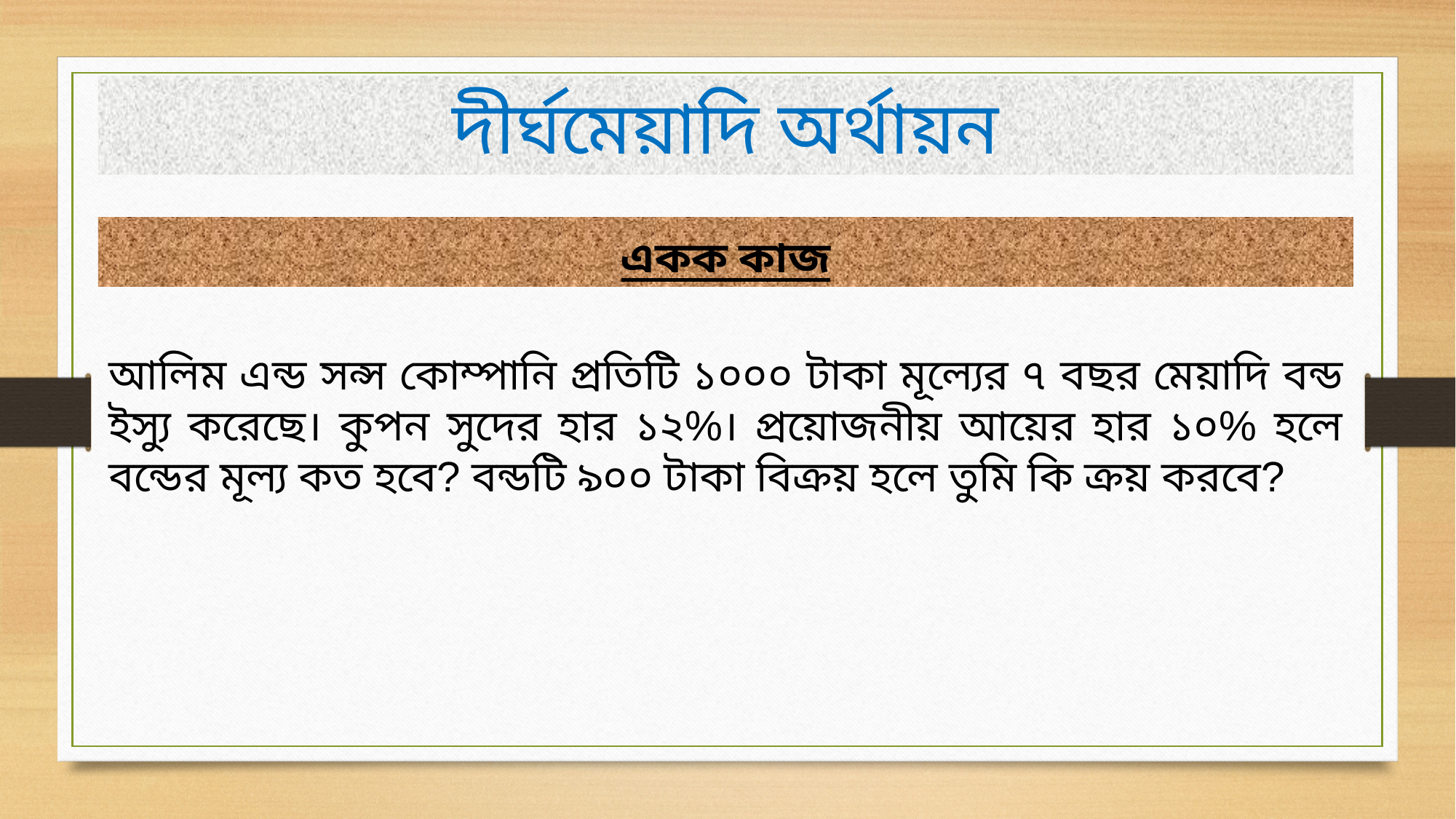

দীর্ঘমেয়াদি অর্থায়ন
একক কাজ
আলিম এন্ড সন্স কোম্পানি প্রতিটি ১০০০ টাকা মূল্যের ৭ বছর মেয়াদি বন্ড ইস্যু করেছে। কুপন সুদের হার ১২%। প্রয়োজনীয় আয়ের হার ১০% হলে বন্ডের মূল্য কত হবে? বন্ডটি ৯০০ টাকা বিক্রয় হলে তুমি কি ক্রয় করবে?